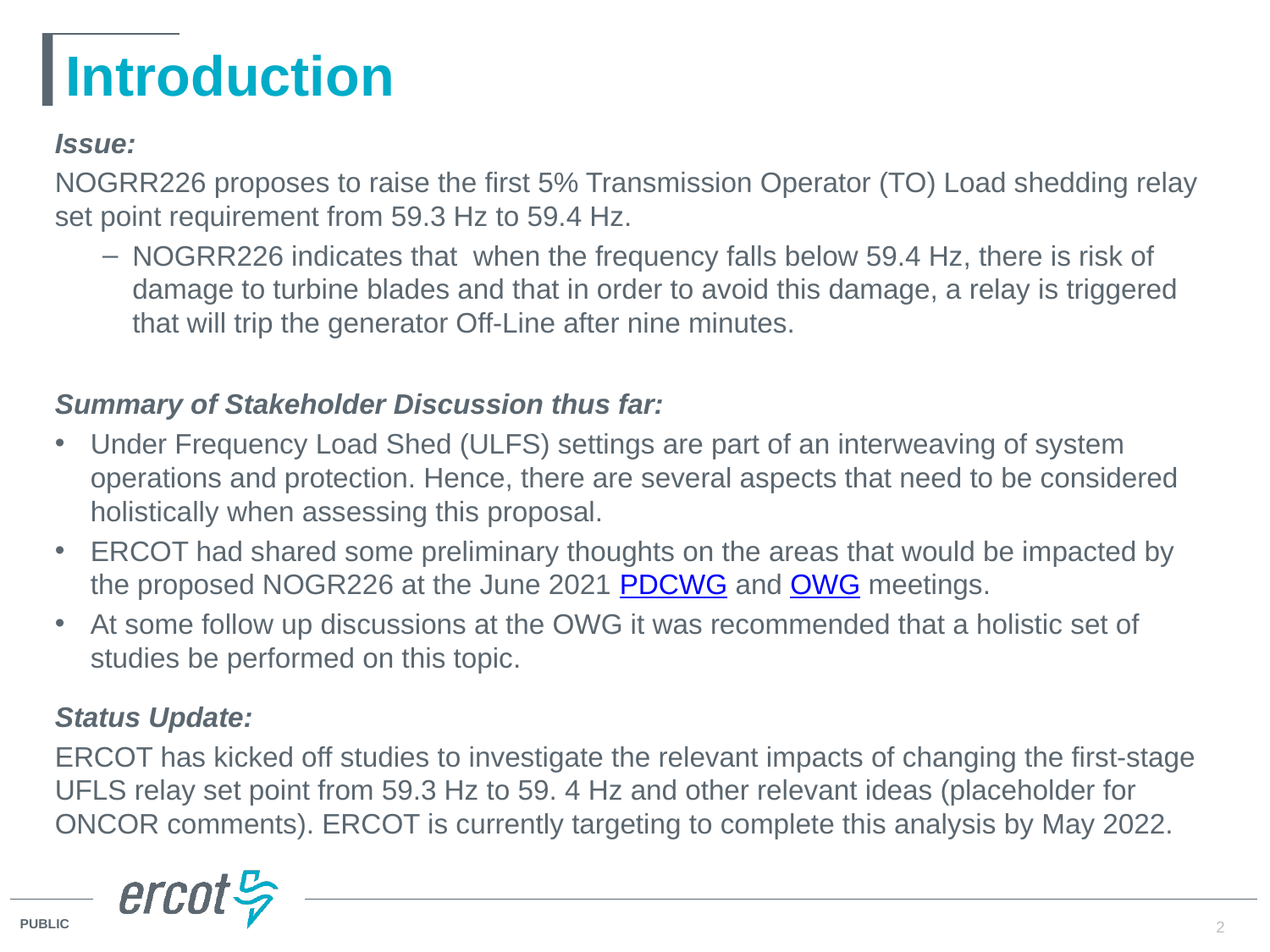

# Introduction
Issue:
NOGRR226 proposes to raise the first 5% Transmission Operator (TO) Load shedding relay set point requirement from 59.3 Hz to 59.4 Hz.
NOGRR226 indicates that  when the frequency falls below 59.4 Hz, there is risk of damage to turbine blades and that in order to avoid this damage, a relay is triggered that will trip the generator Off-Line after nine minutes.

Summary of Stakeholder Discussion thus far:
Under Frequency Load Shed (ULFS) settings are part of an interweaving of system operations and protection. Hence, there are several aspects that need to be considered holistically when assessing this proposal.
ERCOT had shared some preliminary thoughts on the areas that would be impacted by the proposed NOGR226 at the June 2021 PDCWG and OWG meetings.
At some follow up discussions at the OWG it was recommended that a holistic set of studies be performed on this topic.

Status Update:
ERCOT has kicked off studies to investigate the relevant impacts of changing the first-stage UFLS relay set point from 59.3 Hz to 59. 4 Hz and other relevant ideas (placeholder for ONCOR comments). ERCOT is currently targeting to complete this analysis by May 2022.

2